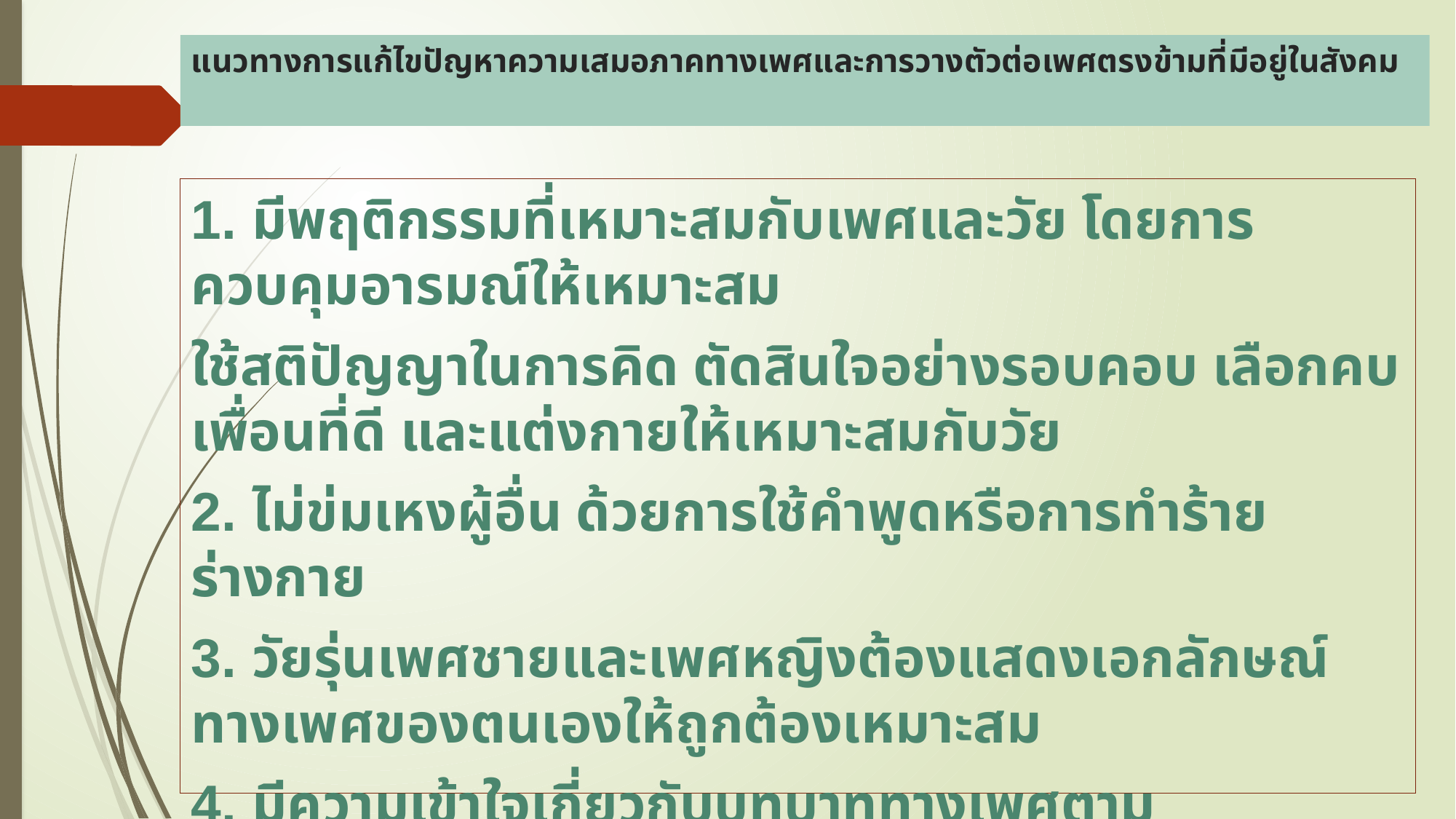

# แนวทางการแก้ไขปัญหาความเสมอภาคทางเพศและการวางตัวต่อเพศตรงข้ามที่มีอยู่ในสังคม
1. มีพฤติกรรมที่เหมาะสมกับเพศและวัย โดยการควบคุมอารมณ์ให้เหมาะสม
ใช้สติปัญญาในการคิด ตัดสินใจอย่างรอบคอบ เลือกคบเพื่อนที่ดี และแต่งกายให้เหมาะสมกับวัย
2. ไม่ข่มเหงผู้อื่น ด้วยการใช้คำพูดหรือการทำร้ายร่างกาย
3. วัยรุ่นเพศชายและเพศหญิงต้องแสดงเอกลักษณ์ทางเพศของตนเองให้ถูกต้องเหมาะสม
4. มีความเข้าใจเกี่ยวกับบทบาททางเพศตามขนบธรรมเนียมวัฒนธรรมไทยกำหนดไว้ พร้อมทั้งเห็นคุณค่าและความสำคัญของความเป็นเพศชายและเพศหญิง